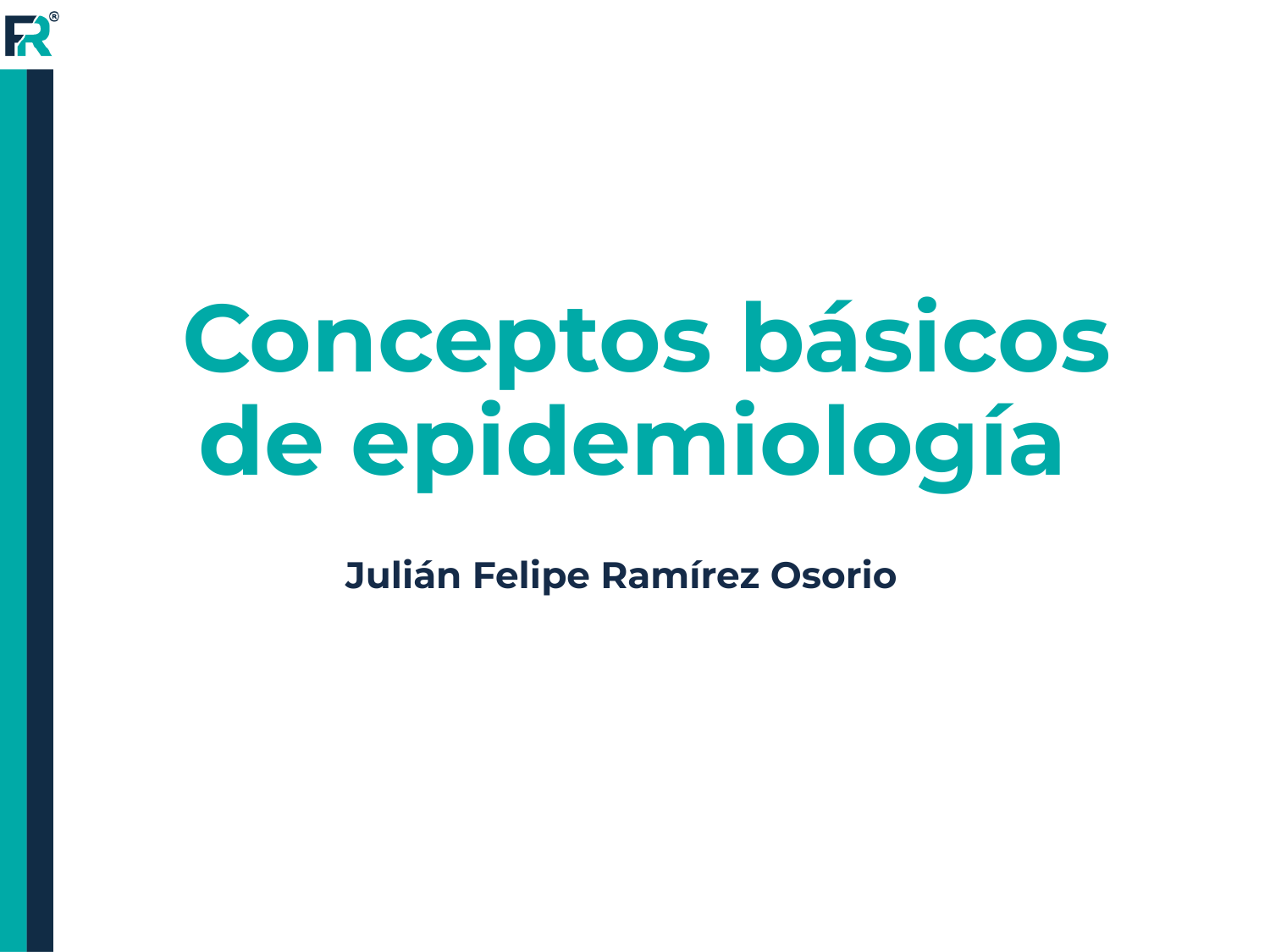

# Conceptos básicos de epidemiología
Julián Felipe Ramírez Osorio